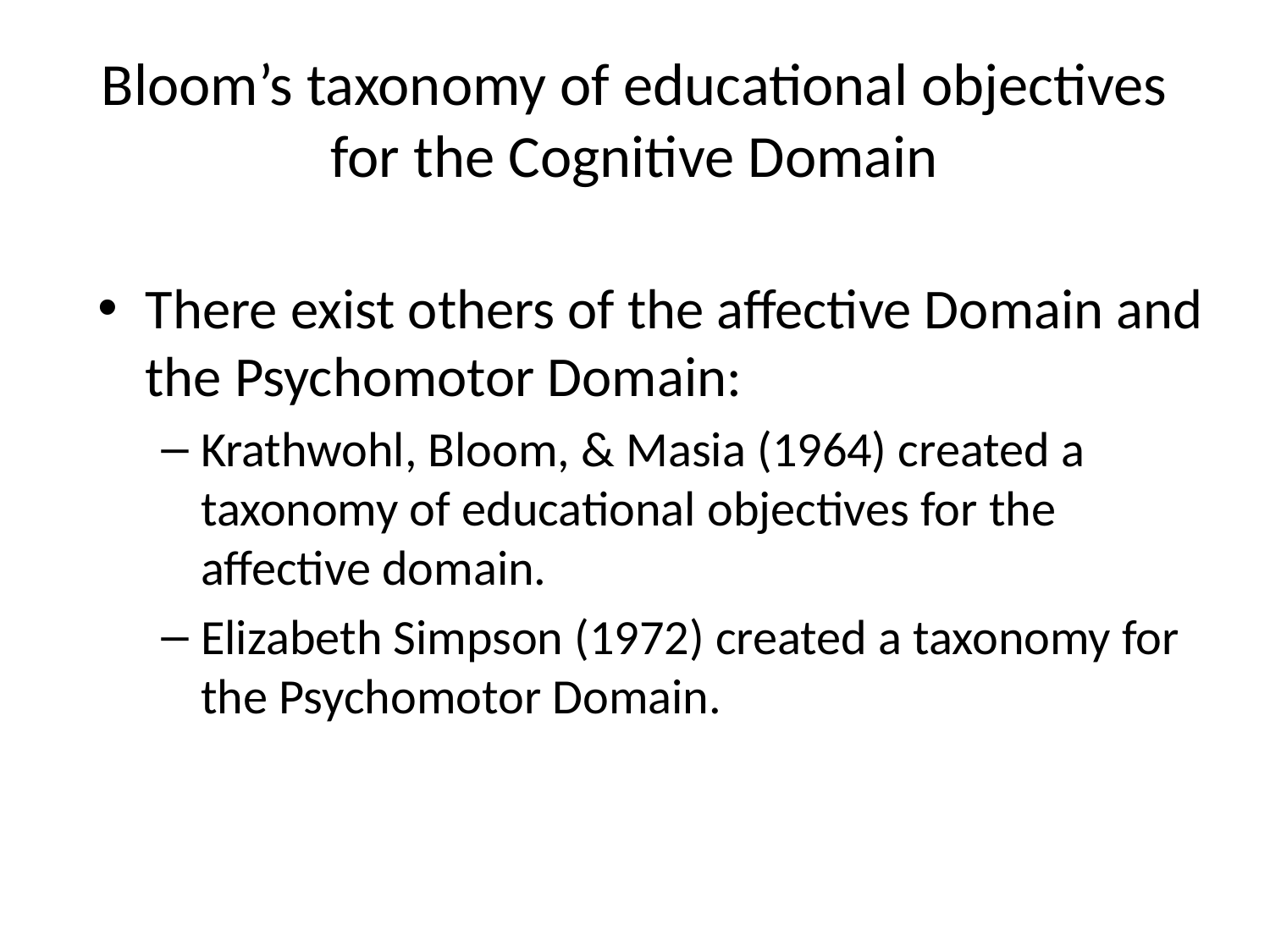

# Bloom’s taxonomy of educational objectives for the Cognitive Domain
There exist others of the affective Domain and the Psychomotor Domain:
Krathwohl, Bloom, & Masia (1964) created a taxonomy of educational objectives for the affective domain.
Elizabeth Simpson (1972) created a taxonomy for the Psychomotor Domain.